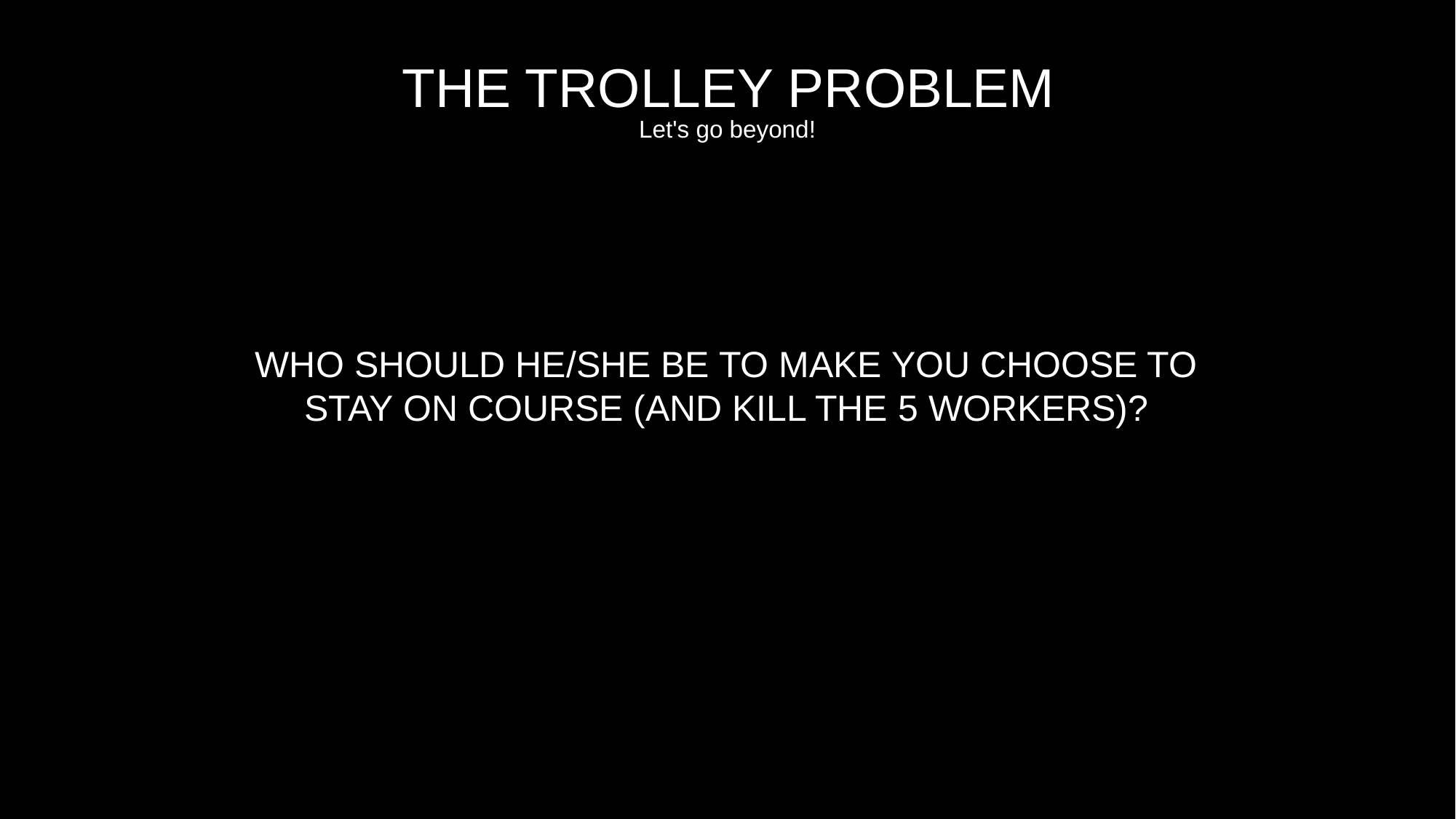

# THE TROLLEY PROBLEM
Let's go beyond!

WHO SHOULD HE/SHE BE TO MAKE YOU CHOOSE TO STAY ON COURSE (AND KILL THE 5 WORKERS)?